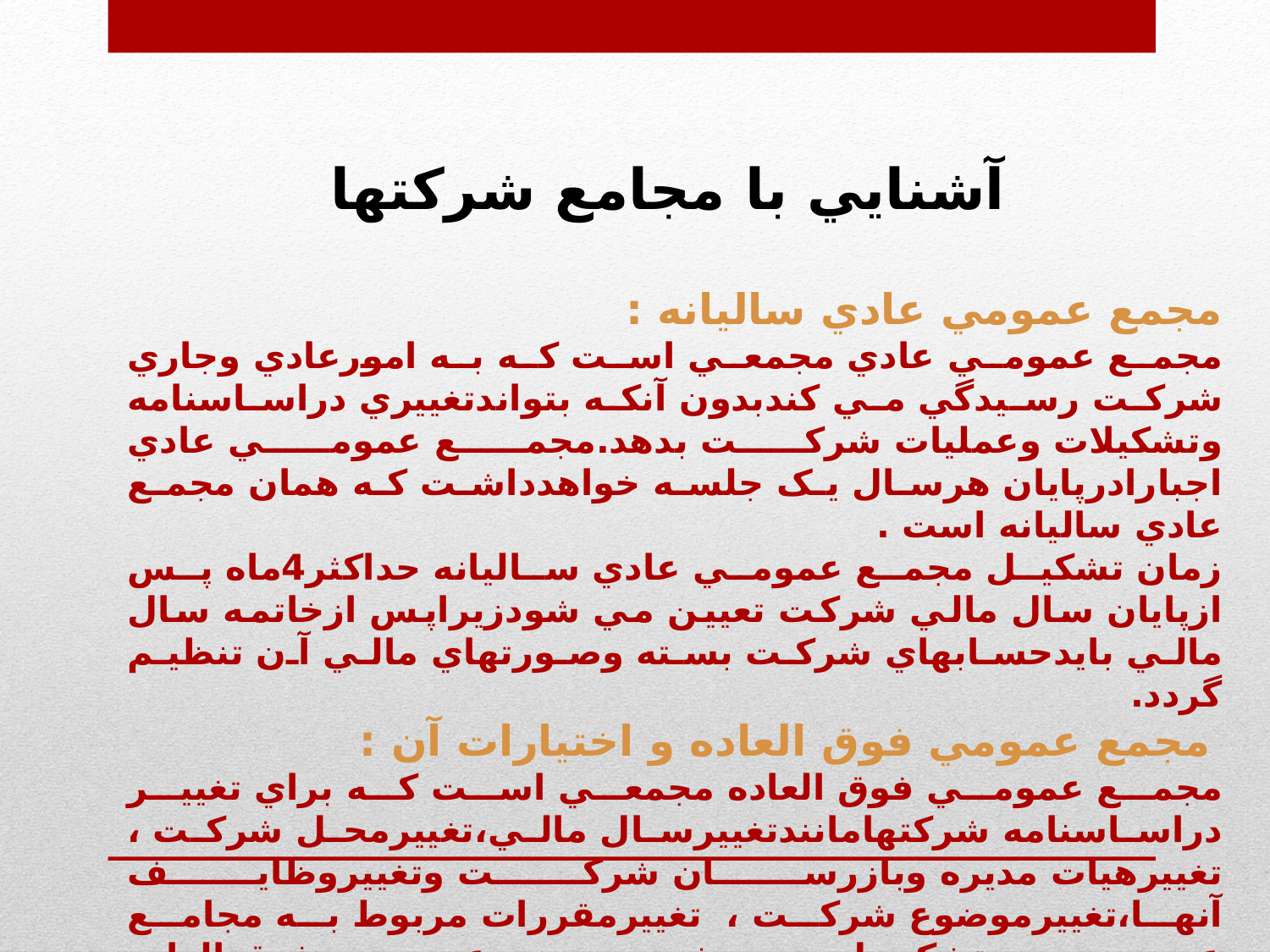

آشنايي با مجامع شرکتها
مجمع عمومي عادي ساليانه :
مجمع عمومي عادي مجمعي است که به امورعادي وجاري شرکت رسيدگي مي کندبدون آنکه بتواندتغييري دراساسنامه وتشکيلات وعمليات شرکت بدهد.مجمع عمومي عادي اجبارادرپايان هرسال يک جلسه خواهدداشت که همان مجمع عادي ساليانه است .
زمان تشکيل مجمع عمومي عادي ساليانه حداکثر4ماه پس ازپايان سال مالي شرکت تعيين مي شودزيراپس ازخاتمه سال مالي بايدحسابهاي شرکت بسته وصورتهاي مالي آن تنظيم گردد.
 مجمع عمومي فوق العاده و اختيارات آن :
مجمع عمومي فوق العاده مجمعي است که براي تغيير دراساسنامه شرکتهامانندتغييرسال مالي،تغييرمحل شرکت ، تغييرهيات مديره وبازرسان شرکت وتغييروظايف آنها،تغييرموضوع شرکت ،  تغييرمقررات مربوط به مجامع عمومي و...تشکيل مي شود.مجمع عمومي فوق العاده هرموقعي که لازم باشد،دعوت مي شود.دستورجلسه مجمع بايددردعوتنامه ذکرگرددتاصاحبان سهام بدانندراجع به چه موضوعي مذاکره خواهدشد. کليه صاحبان سهام حق دارنددرمجمع فوق العاده حاضرشده وراي بدهند.